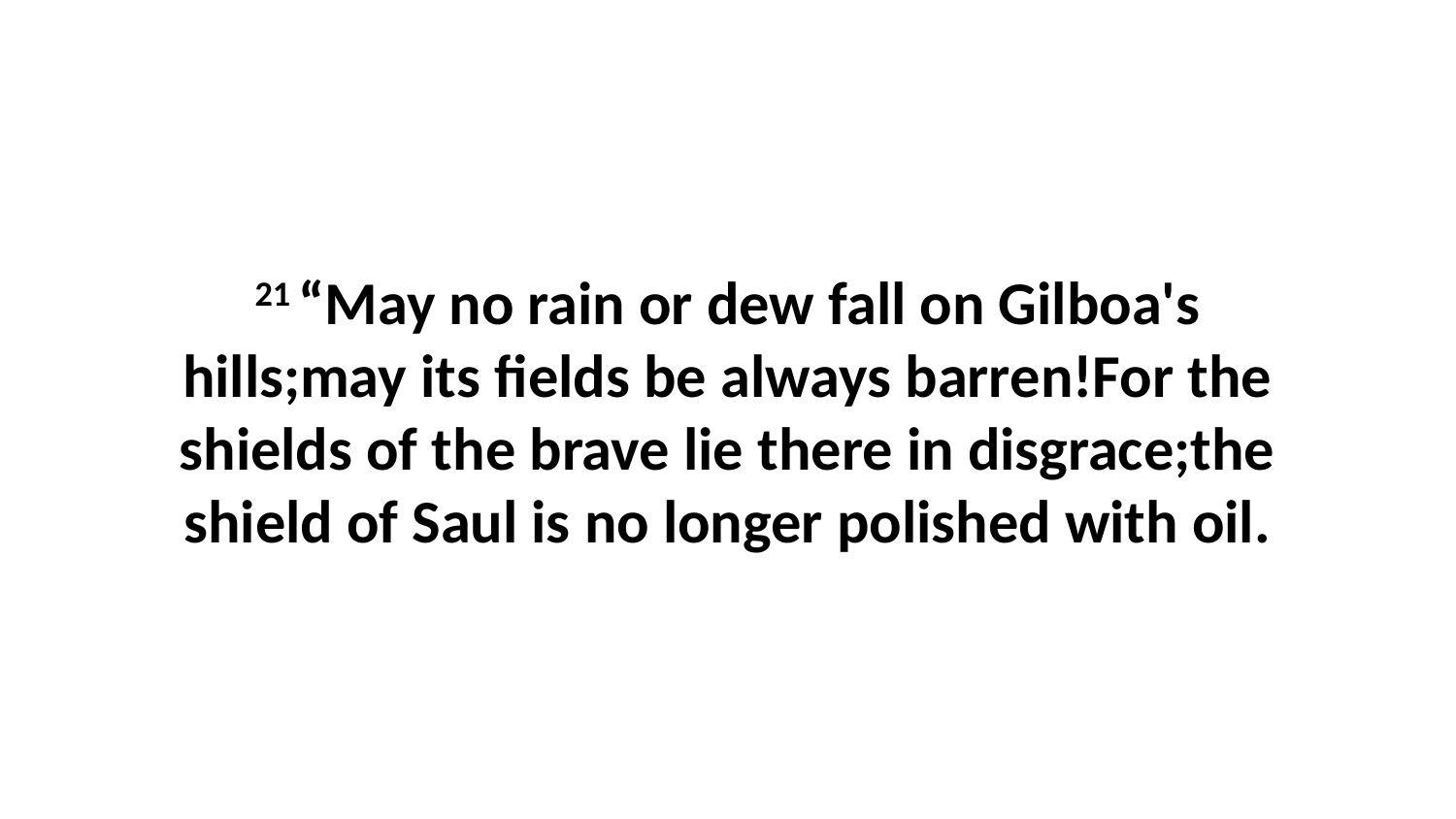

21 “May no rain or dew fall on Gilboa's hills;may its fields be always barren!For the shields of the brave lie there in disgrace;the shield of Saul is no longer polished with oil.